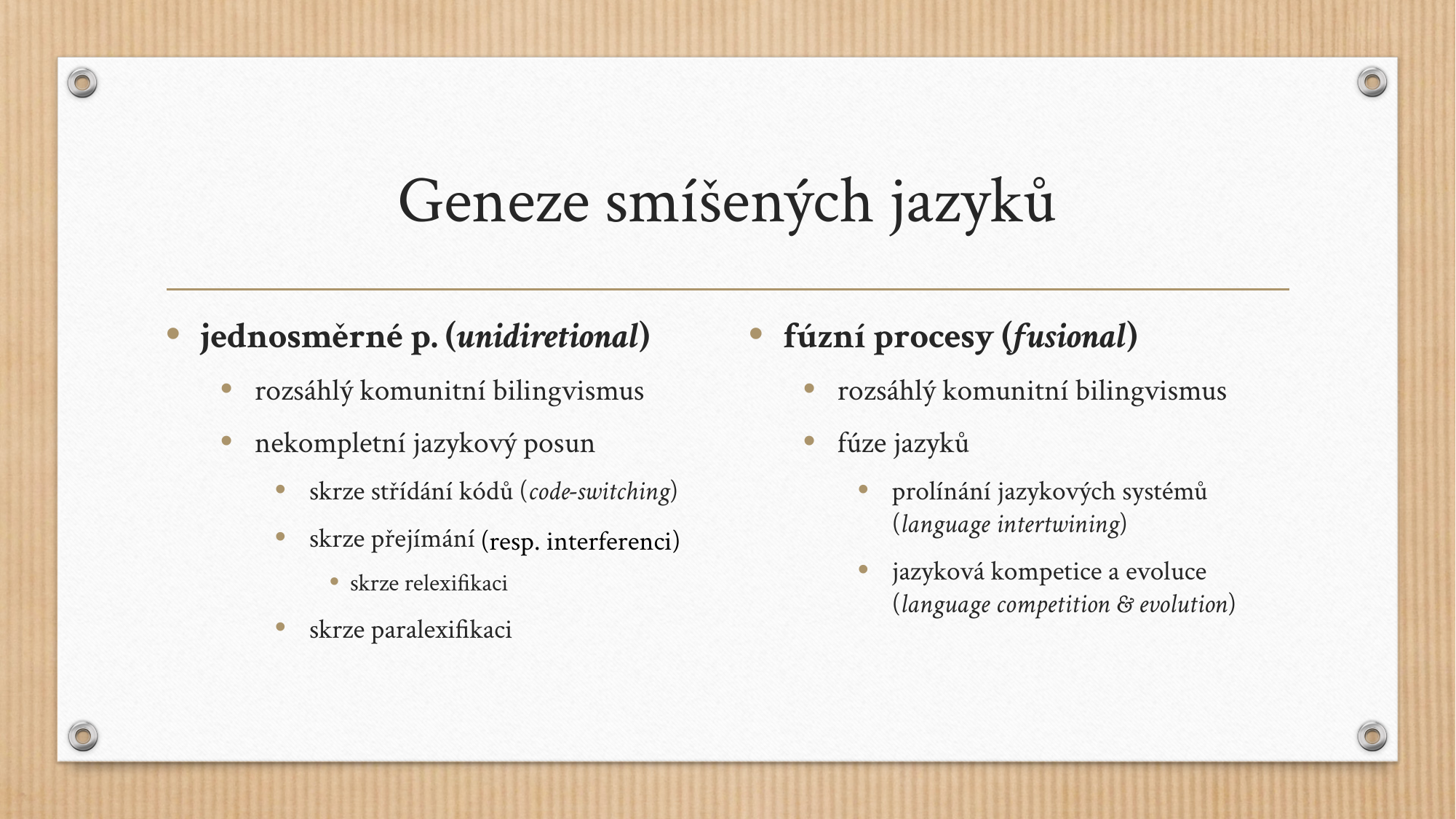

# Geneze smíšených jazyků
jednosměrné p. (unidiretional)
rozsáhlý komunitní bilingvismus
nekompletní jazykový posun
skrze střídání kódů (code-switching)
skrze přejímání
skrze relexifikaci
skrze paralexifikaci

fúzní procesy (fusional)
rozsáhlý komunitní bilingvismus
fúze jazyků
prolínání jazykových systémů
(language intertwining)
jazyková kompetice a evoluce
(language competition & evolution)

(resp. interferenci)